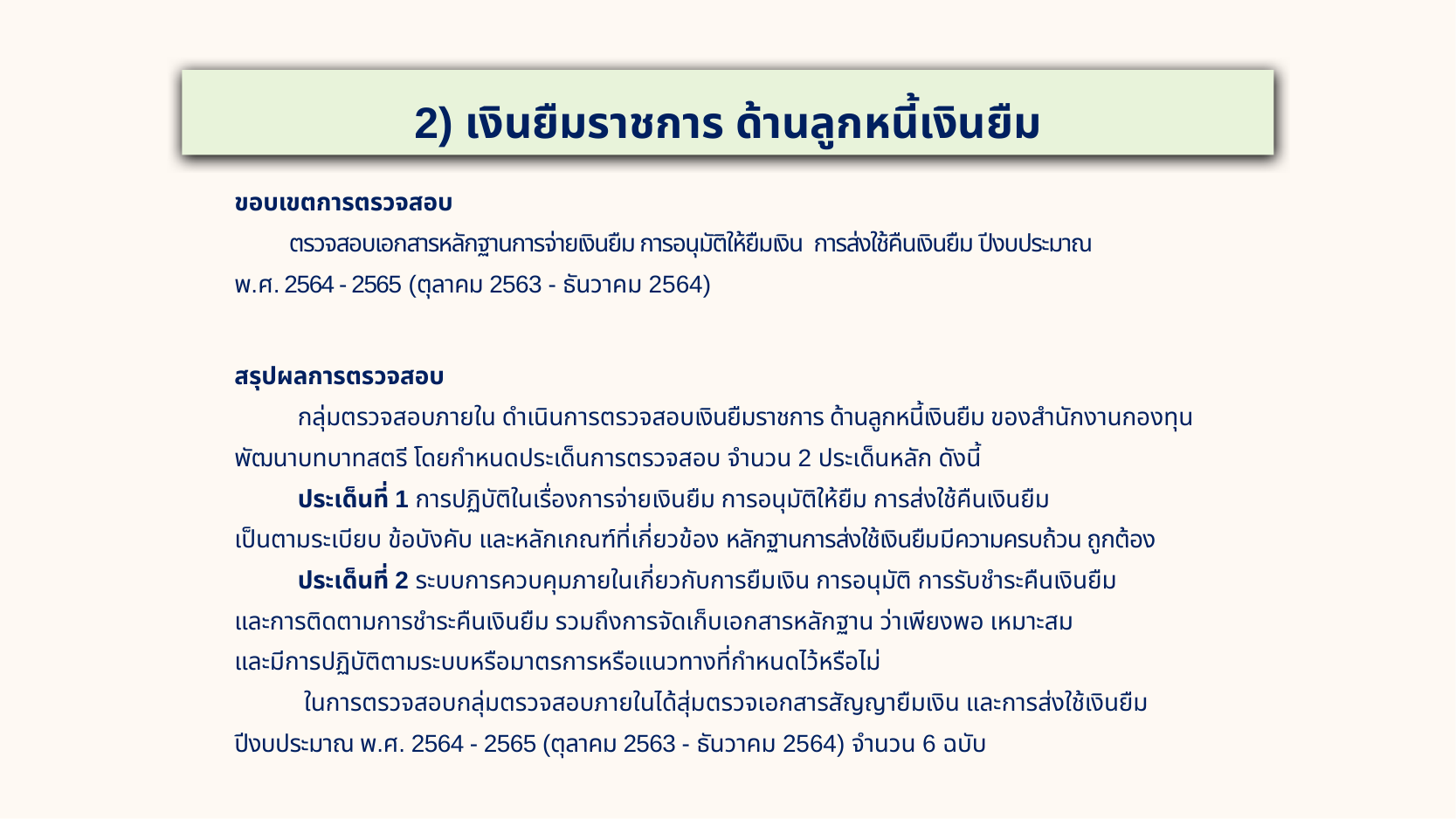

# 2) เงินยืมราชการ ด้านลูกหนี้เงินยืม
ขอบเขตการตรวจสอบ
ตรวจสอบเอกสารหลักฐานการจ่ายเงินยืม การอนุมัติให้ยืมเงิน  การส่งใช้คืนเงินยืม ปีงบประมาณ
พ.ศ. 2564 - 2565 (ตุลาคม 2563 - ธันวาคม 2564)
สรุปผลการตรวจสอบ
          กลุ่มตรวจสอบภายใน ดำเนินการตรวจสอบเงินยืมราชการ ด้านลูกหนี้เงินยืม ของสำนักงานกองทุนพัฒนาบทบาทสตรี โดยกำหนดประเด็นการตรวจสอบ จำนวน 2 ประเด็นหลัก ดังนี้
          ประเด็นที่ 1 การปฏิบัติในเรื่องการจ่ายเงินยืม การอนุมัติให้ยืม การส่งใช้คืนเงินยืม
เป็นตามระเบียบ ข้อบังคับ และหลักเกณฑ์ที่เกี่ยวข้อง หลักฐานการส่งใช้เงินยืมมีความครบถ้วน ถูกต้อง
          ประเด็นที่ 2 ระบบการควบคุมภายในเกี่ยวกับการยืมเงิน การอนุมัติ การรับชำระคืนเงินยืม
และการติดตามการชำระคืนเงินยืม รวมถึงการจัดเก็บเอกสารหลักฐาน ว่าเพียงพอ เหมาะสม
และมีการปฏิบัติตามระบบหรือมาตรการหรือแนวทางที่กำหนดไว้หรือไม่
           ในการตรวจสอบกลุ่มตรวจสอบภายในได้สุ่มตรวจเอกสารสัญญายืมเงิน และการส่งใช้เงินยืม ปีงบประมาณ พ.ศ. 2564 - 2565 (ตุลาคม 2563 - ธันวาคม 2564) จำนวน 6 ฉบับ